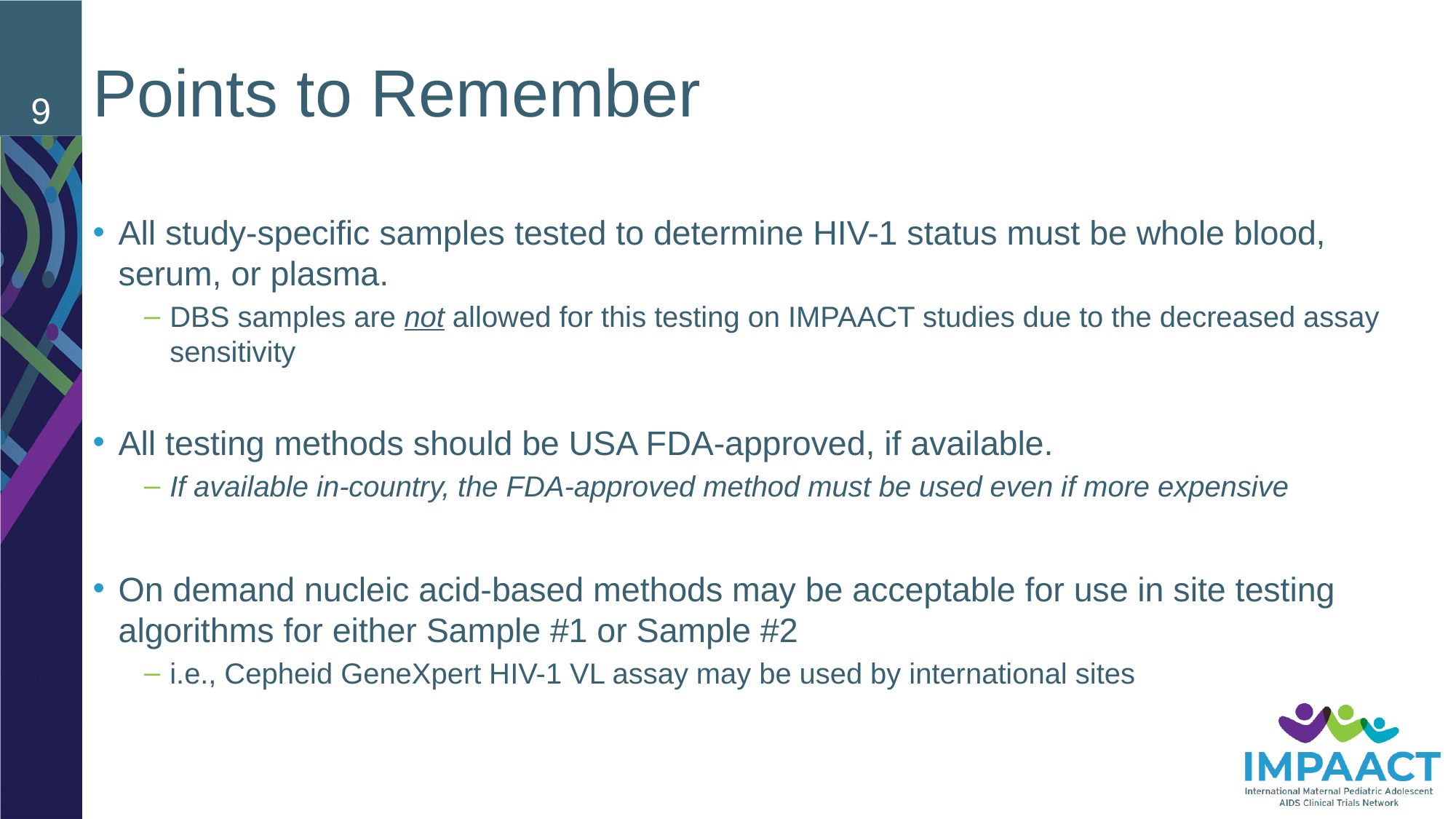

# Points to Remember
9

All study-specific samples tested to determine HIV-1 status must be whole blood, serum, or plasma.
DBS samples are not allowed for this testing on IMPAACT studies due to the decreased assay sensitivity

All testing methods should be USA FDA-approved, if available.
If available in-country, the FDA-approved method must be used even if more expensive

On demand nucleic acid-based methods may be acceptable for use in site testing algorithms for either Sample #1 or Sample #2
i.e., Cepheid GeneXpert HIV-1 VL assay may be used by international sites